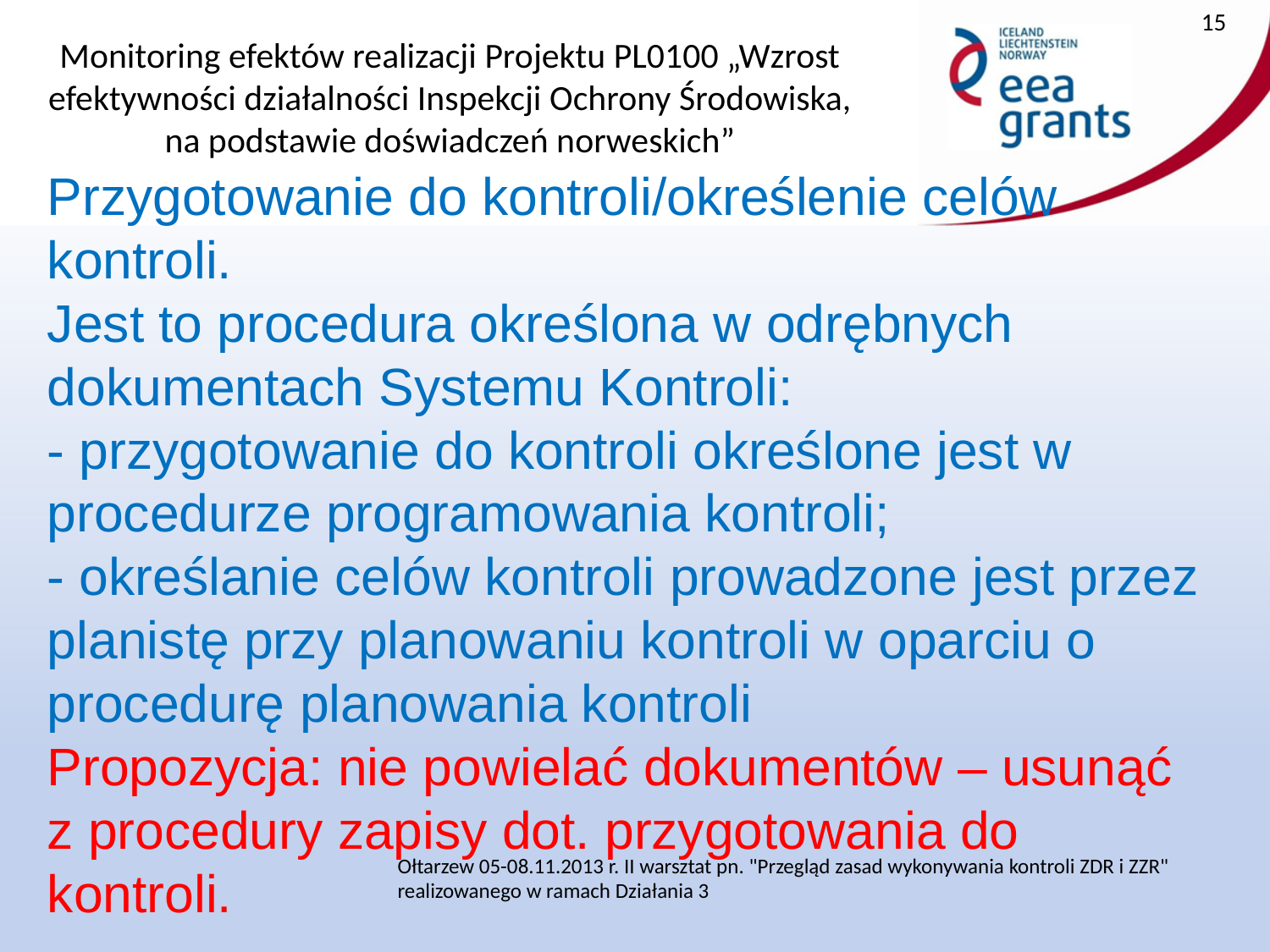

15
Przygotowanie do kontroli/określenie celów kontroli.
Jest to procedura określona w odrębnych dokumentach Systemu Kontroli:
- przygotowanie do kontroli określone jest w procedurze programowania kontroli;
- określanie celów kontroli prowadzone jest przez planistę przy planowaniu kontroli w oparciu o procedurę planowania kontroli
Propozycja: nie powielać dokumentów – usunąć z procedury zapisy dot. przygotowania do kontroli.
Ołtarzew 05-08.11.2013 r. II warsztat pn. "Przegląd zasad wykonywania kontroli ZDR i ZZR" realizowanego w ramach Działania 3